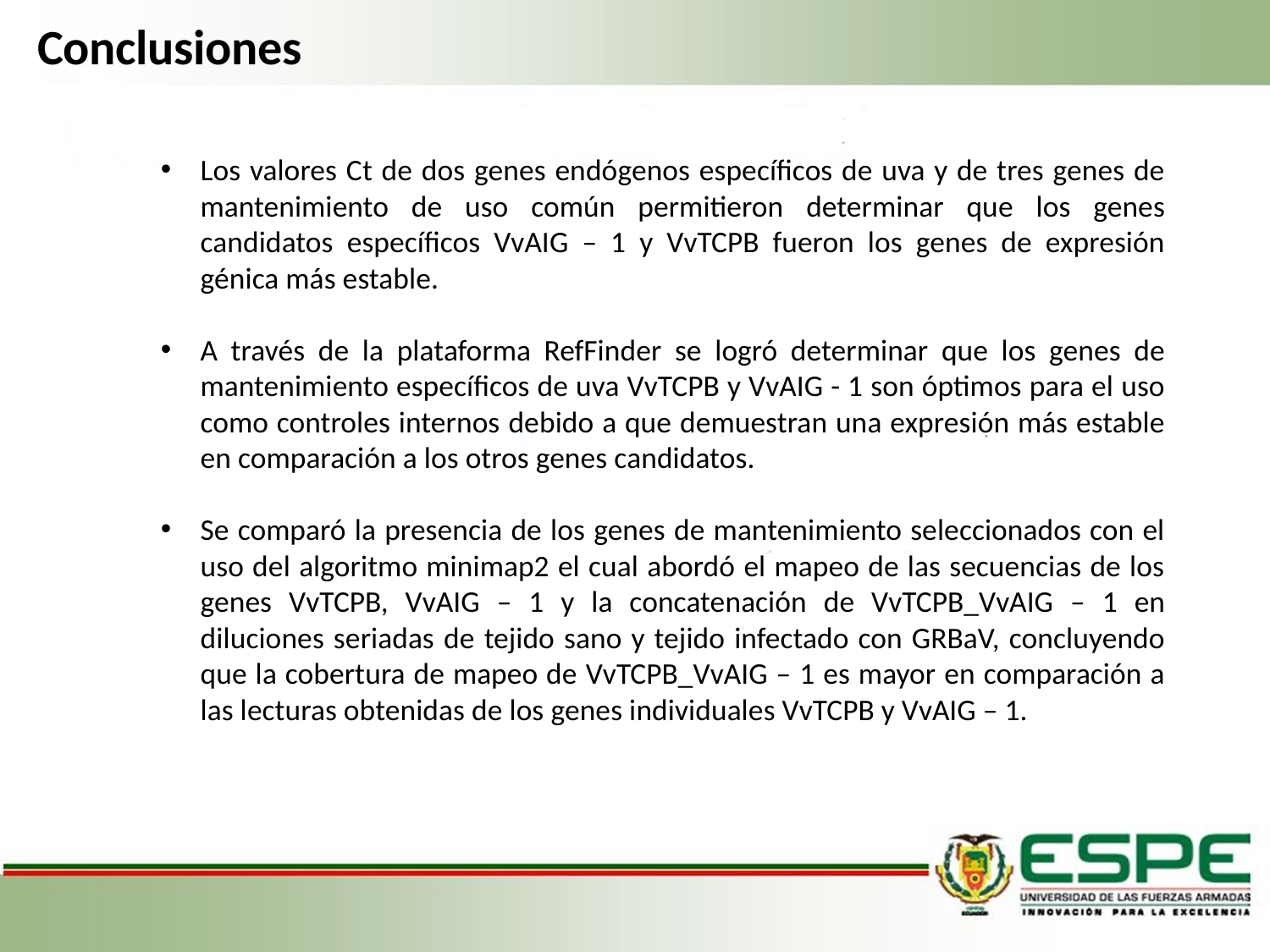

# Conclusiones
Los valores Ct de dos genes endógenos específicos de uva y de tres genes de mantenimiento de uso común permitieron determinar que los genes candidatos específicos VvAIG – 1 y VvTCPB fueron los genes de expresión génica más estable.

A través de la plataforma RefFinder se logró determinar que los genes de mantenimiento específicos de uva VvTCPB y VvAIG - 1 son óptimos para el uso como controles internos debido a que demuestran una expresión más estable en comparación a los otros genes candidatos.

Se comparó la presencia de los genes de mantenimiento seleccionados con el uso del algoritmo minimap2 el cual abordó el mapeo de las secuencias de los genes VvTCPB, VvAIG – 1 y la concatenación de VvTCPB_VvAIG – 1 en diluciones seriadas de tejido sano y tejido infectado con GRBaV, concluyendo que la cobertura de mapeo de VvTCPB_VvAIG – 1 es mayor en comparación a las lecturas obtenidas de los genes individuales VvTCPB y VvAIG – 1.